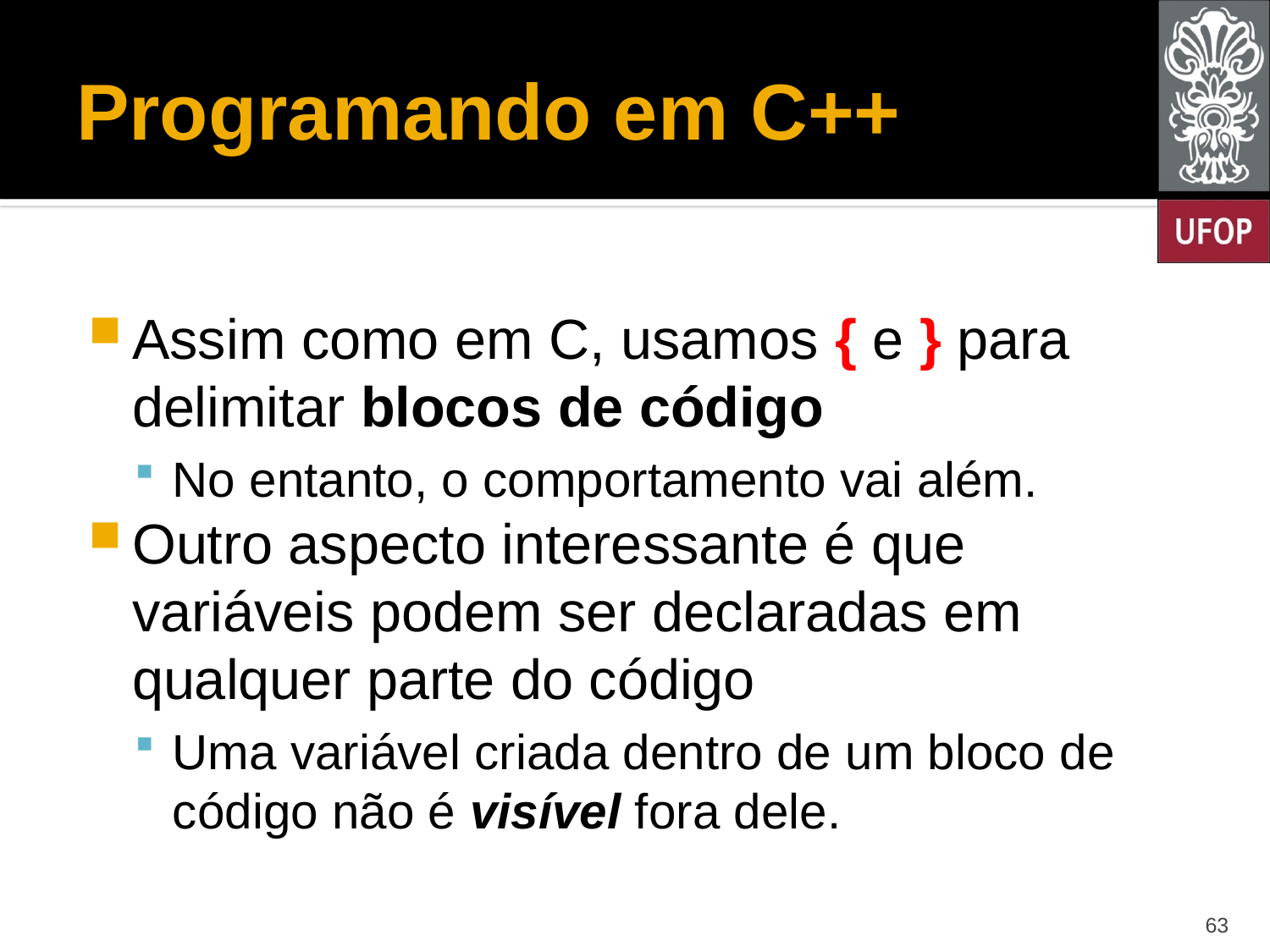

# Programando em C++
Assim como em C, usamos { e } para delimitar blocos de código
No entanto, o comportamento vai além.
Outro aspecto interessante é que variáveis podem ser declaradas em qualquer parte do código
Uma variável criada dentro de um bloco de código não é visível fora dele.
63